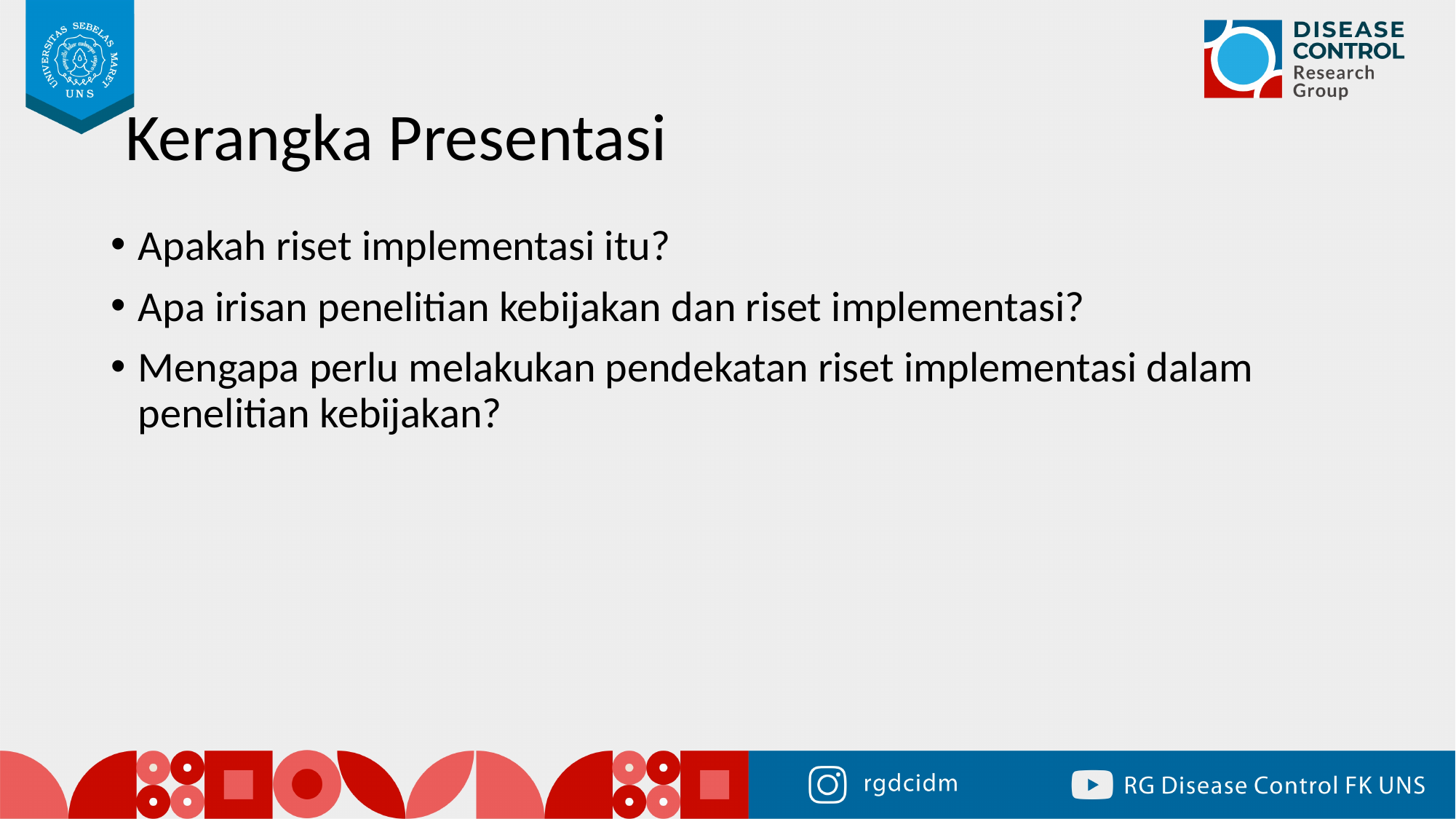

# Kerangka Presentasi
Apakah riset implementasi itu?
Apa irisan penelitian kebijakan dan riset implementasi?
Mengapa perlu melakukan pendekatan riset implementasi dalam penelitian kebijakan?